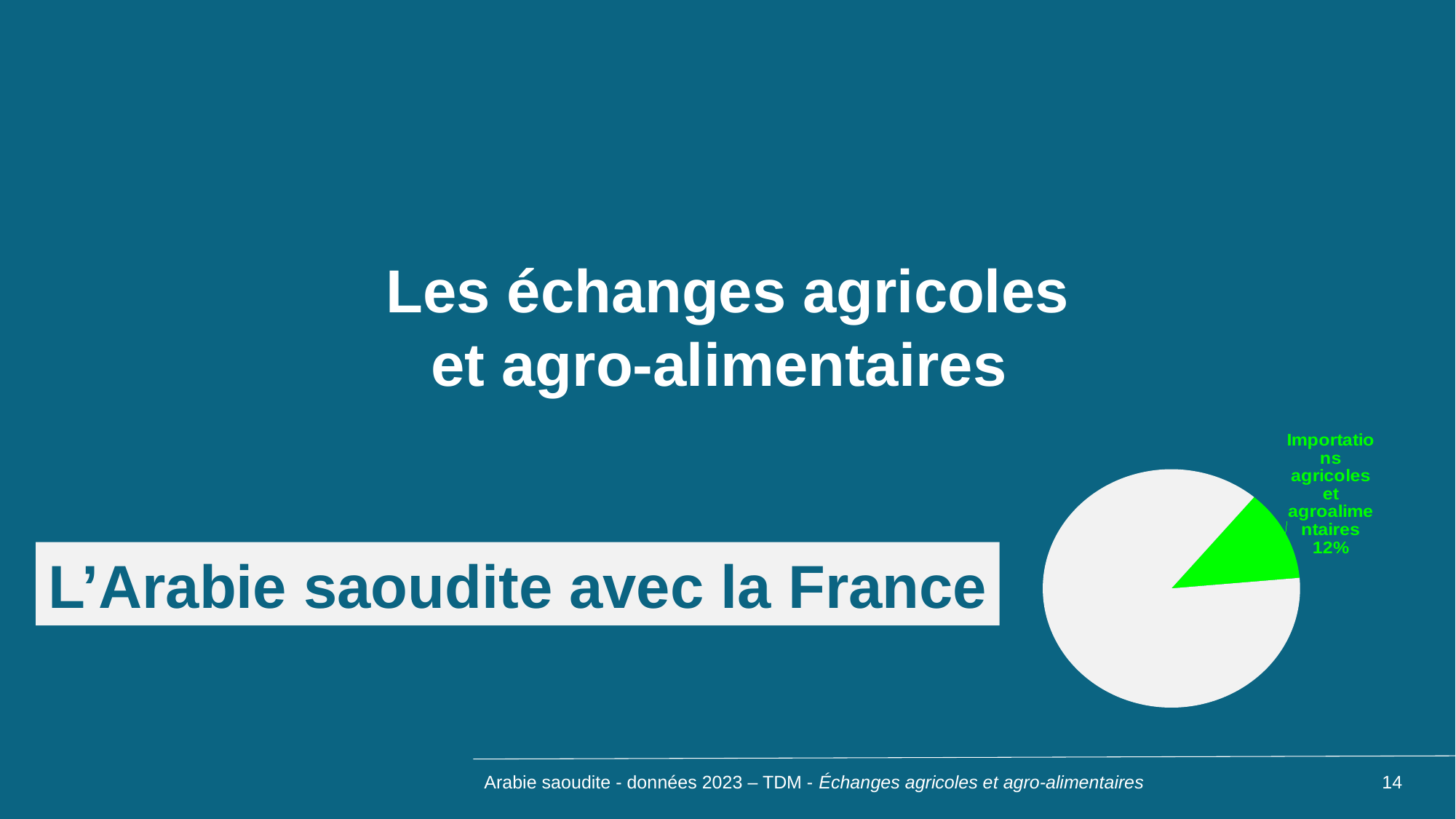

Les échanges agricoles et agro-alimentaires

### Chart

| Category |  |
|---|---|
| Produits agricoles et agro-alimentaires | 0.12473184800473353 |
| Autres | 0.8752681519952665 |
L’Arabie saoudite avec la France
Arabie saoudite - données 2023 – TDM - Échanges agricoles et agro-alimentaires
14